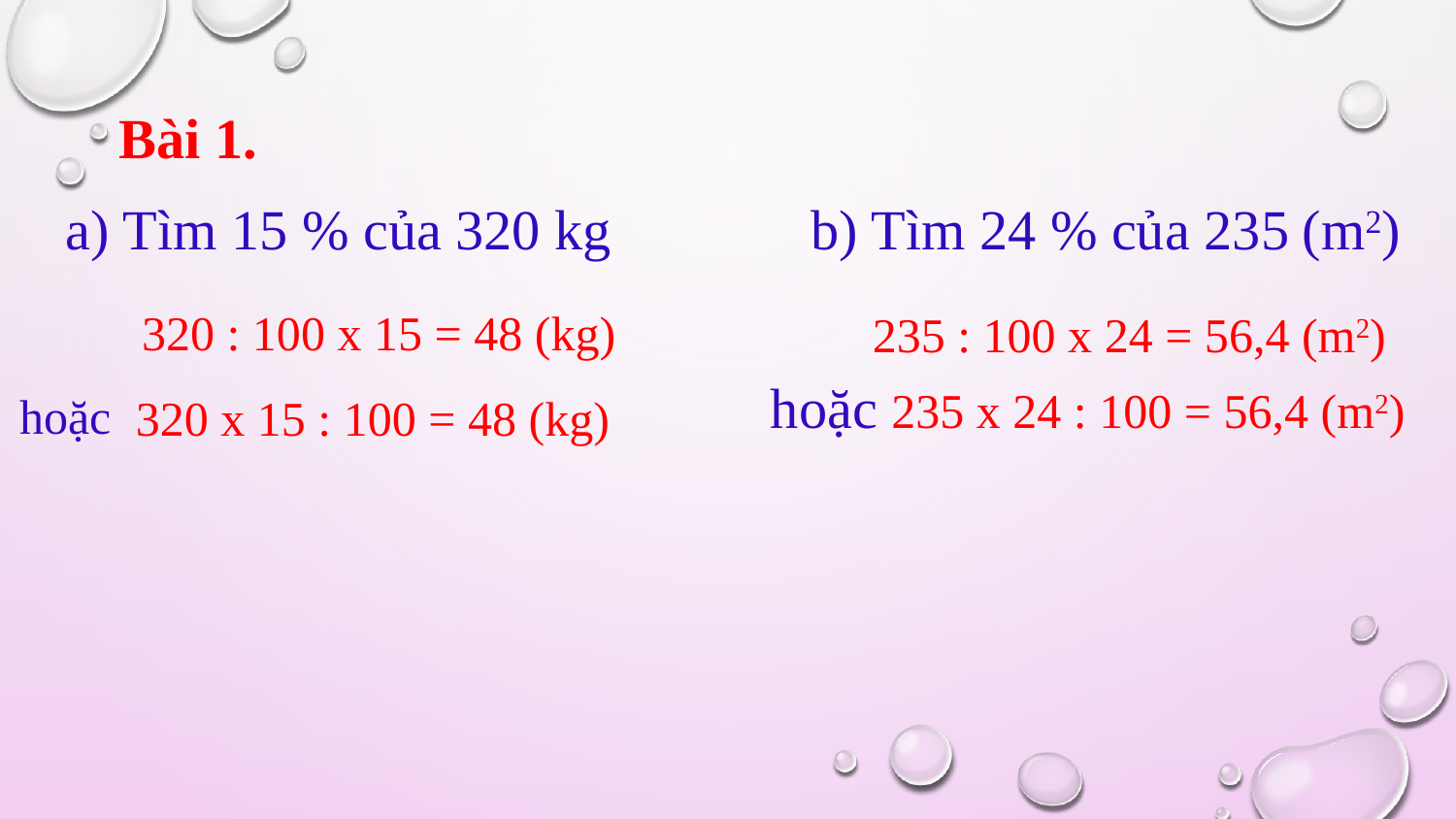

Bài 1.

b) Tìm 24 % của 235

 (m2)
a) Tìm 15 % của 320 kg
320 : 100 x 15 = 48 (kg)
235 : 100 x 24 = 56,4 (m2)
hoặc
320 x 15 : 100 = 48 (kg)
hoặc 235 x 24 : 100 = 56,4 (m2)